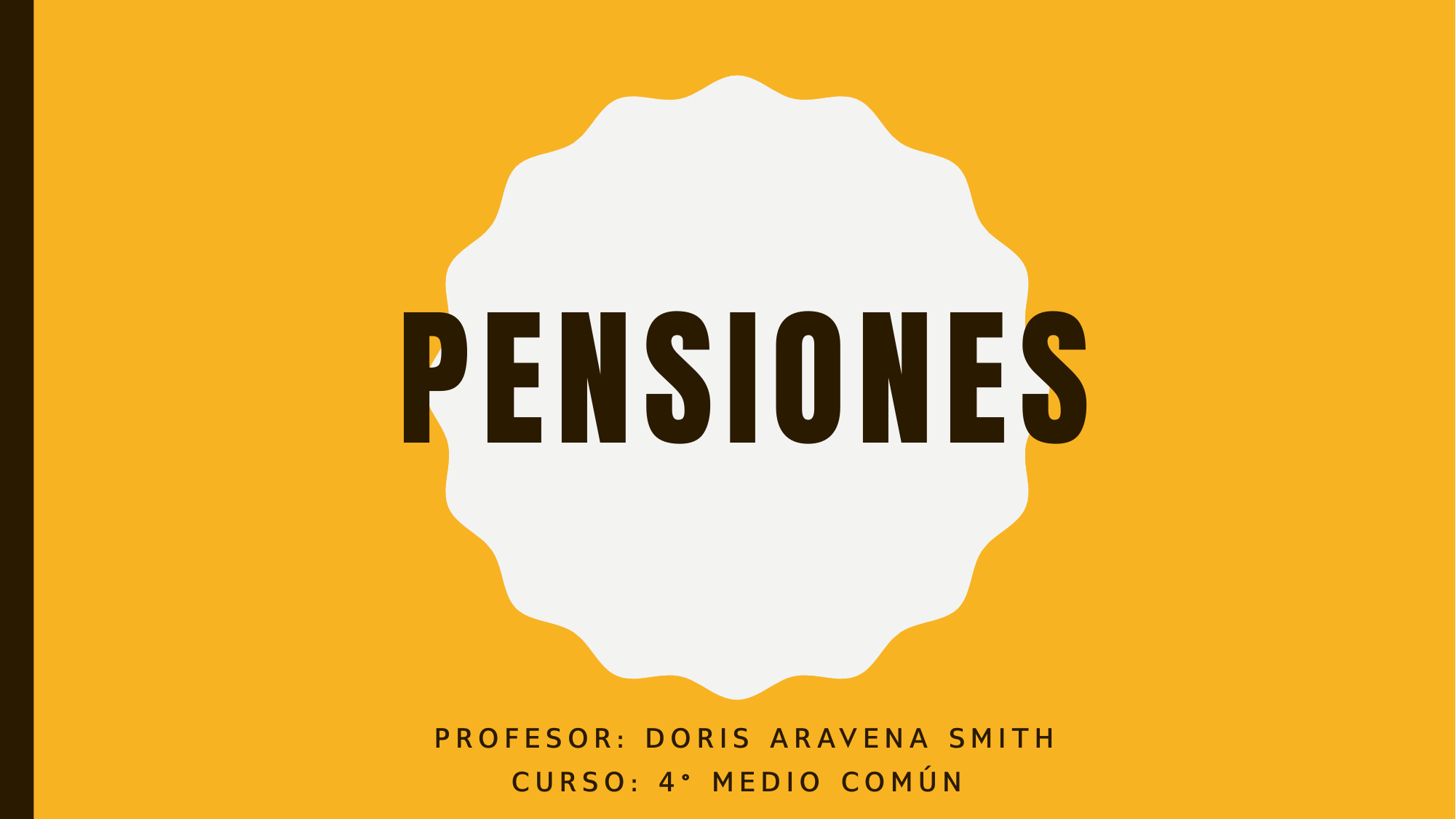

# Pensiones
Profesor: Doris Aravena Smith
Curso: 4° medio común